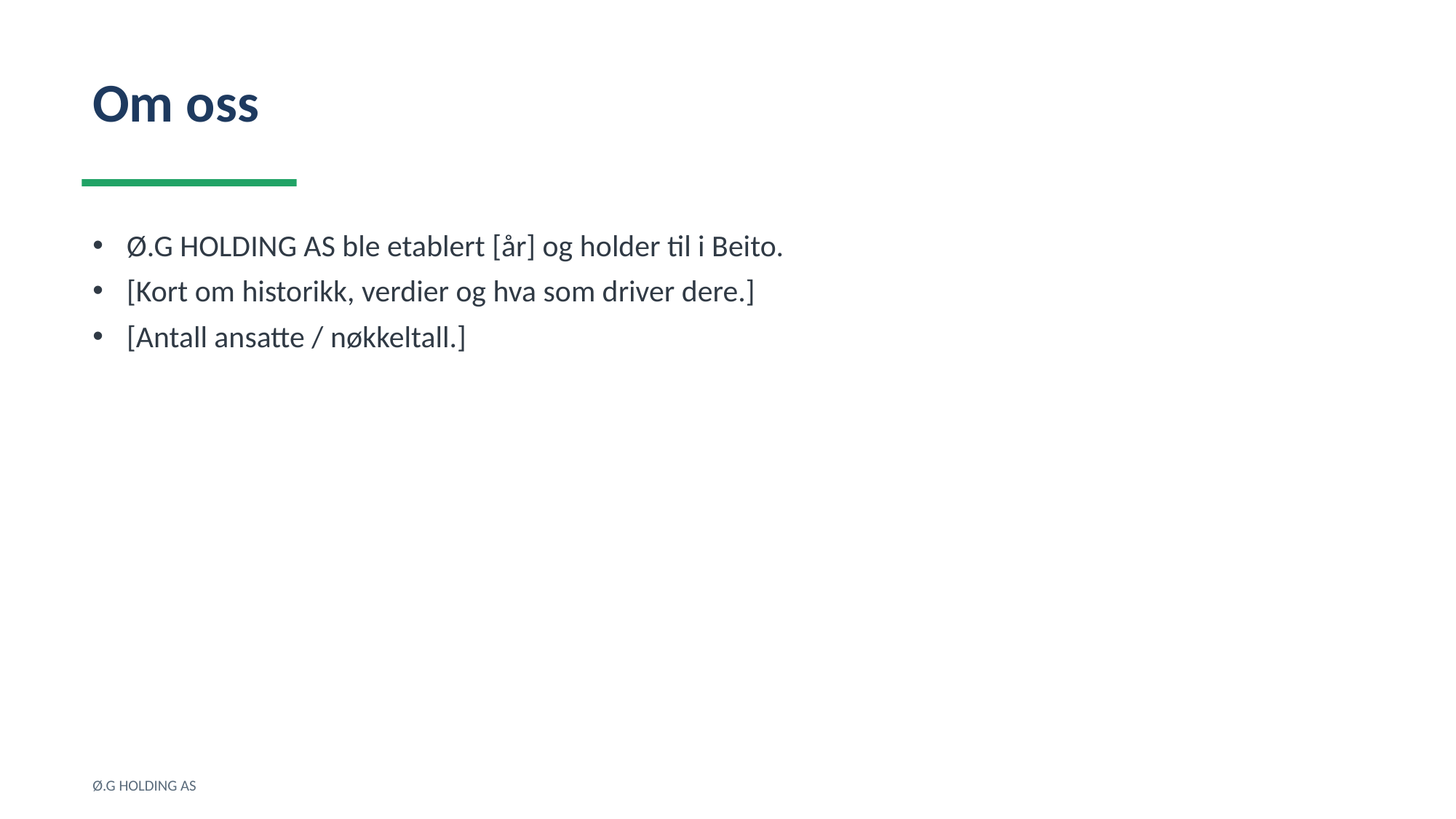

Om oss

Ø.G HOLDING AS ble etablert [år] og holder til i Beito.
[Kort om historikk, verdier og hva som driver dere.]
[Antall ansatte / nøkkeltall.]
Ø.G HOLDING AS